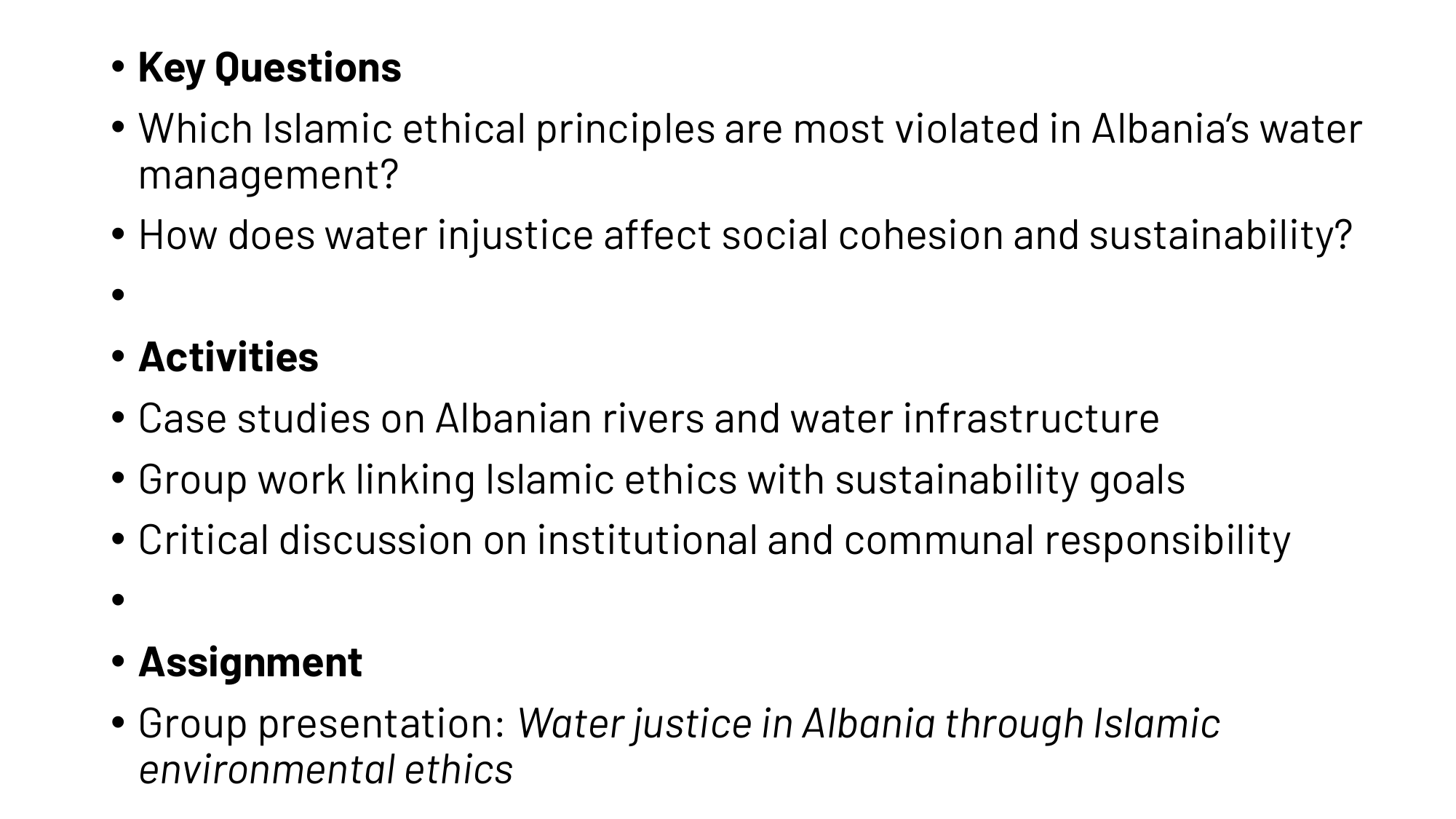

Key Questions
Which Islamic ethical principles are most violated in Albania’s water management?
How does water injustice affect social cohesion and sustainability?

Activities
Case studies on Albanian rivers and water infrastructure
Group work linking Islamic ethics with sustainability goals
Critical discussion on institutional and communal responsibility

Assignment
Group presentation: Water justice in Albania through Islamic environmental ethics